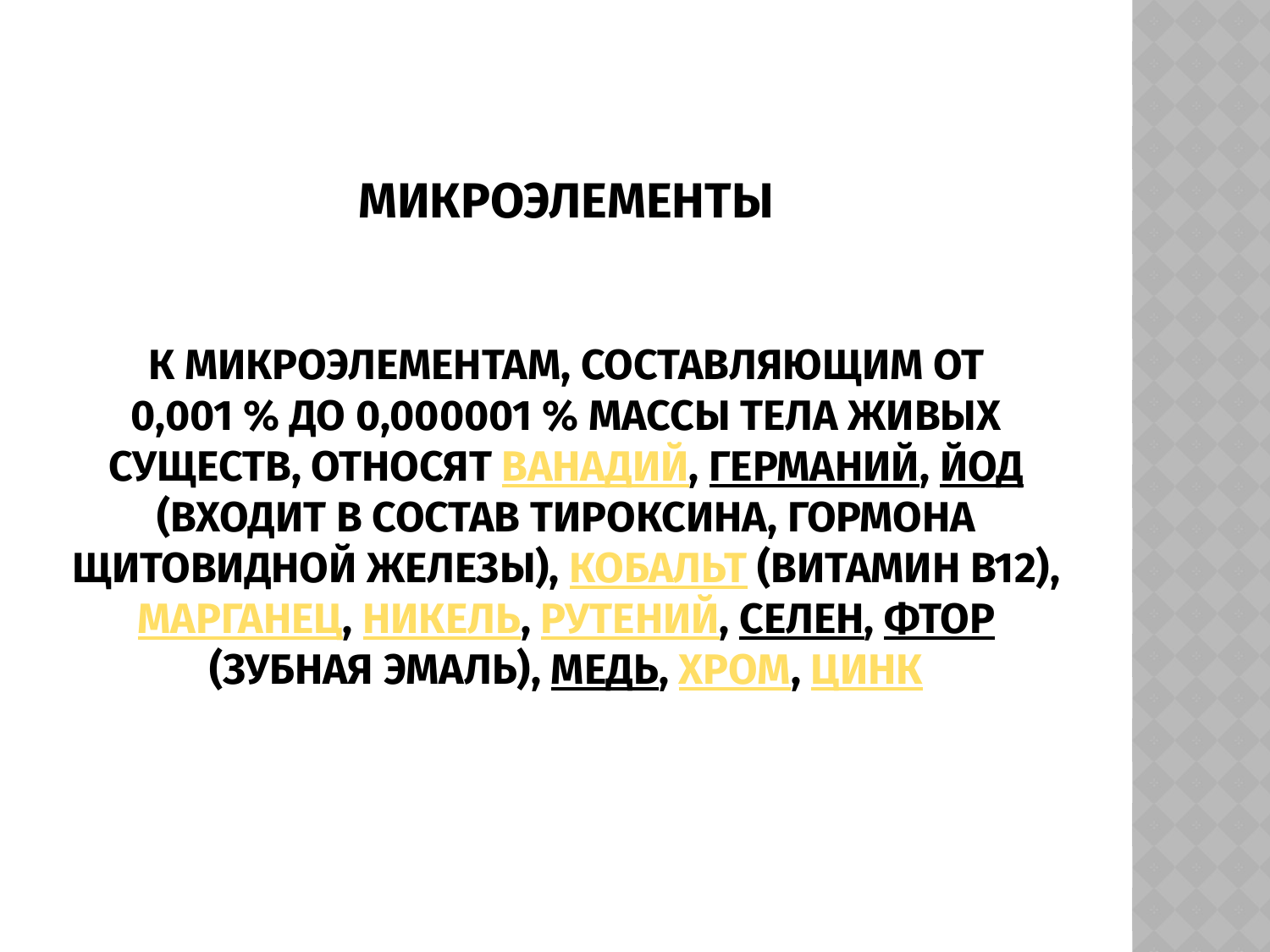

# Микроэлементы К микроэлементам, составляющим от 0,001 % до 0,000001 % массы тела живых существ, относят ванадий, германий, йод (входит в состав тироксина, гормона щитовидной железы), кобальт (витамин В12), марганец, никель, рутений, селен, фтор (зубная эмаль), медь, хром, цинк